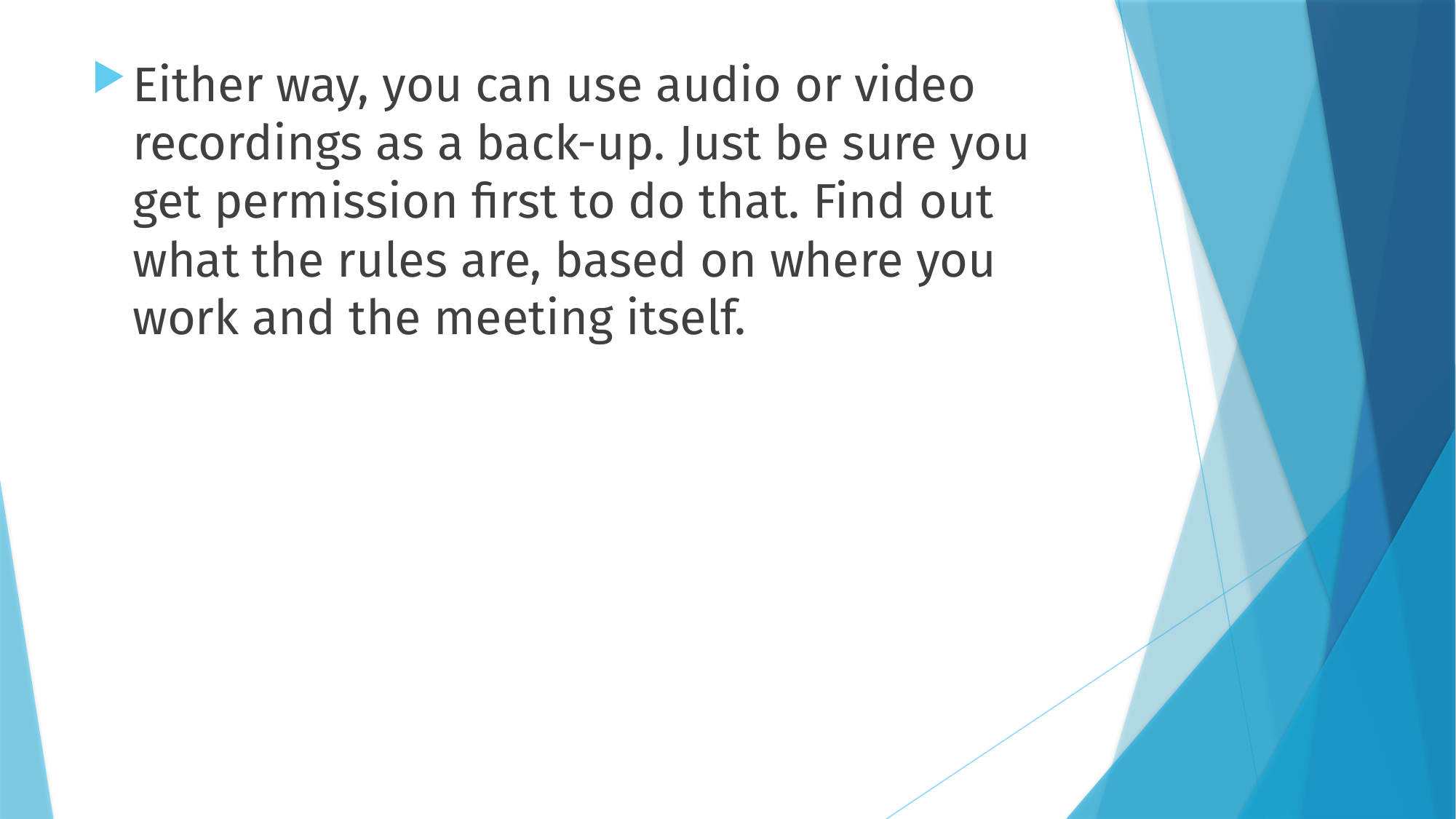

Either way, you can use audio or video recordings as a back-up. Just be sure you get permission first to do that. Find out what the rules are, based on where you work and the meeting itself.